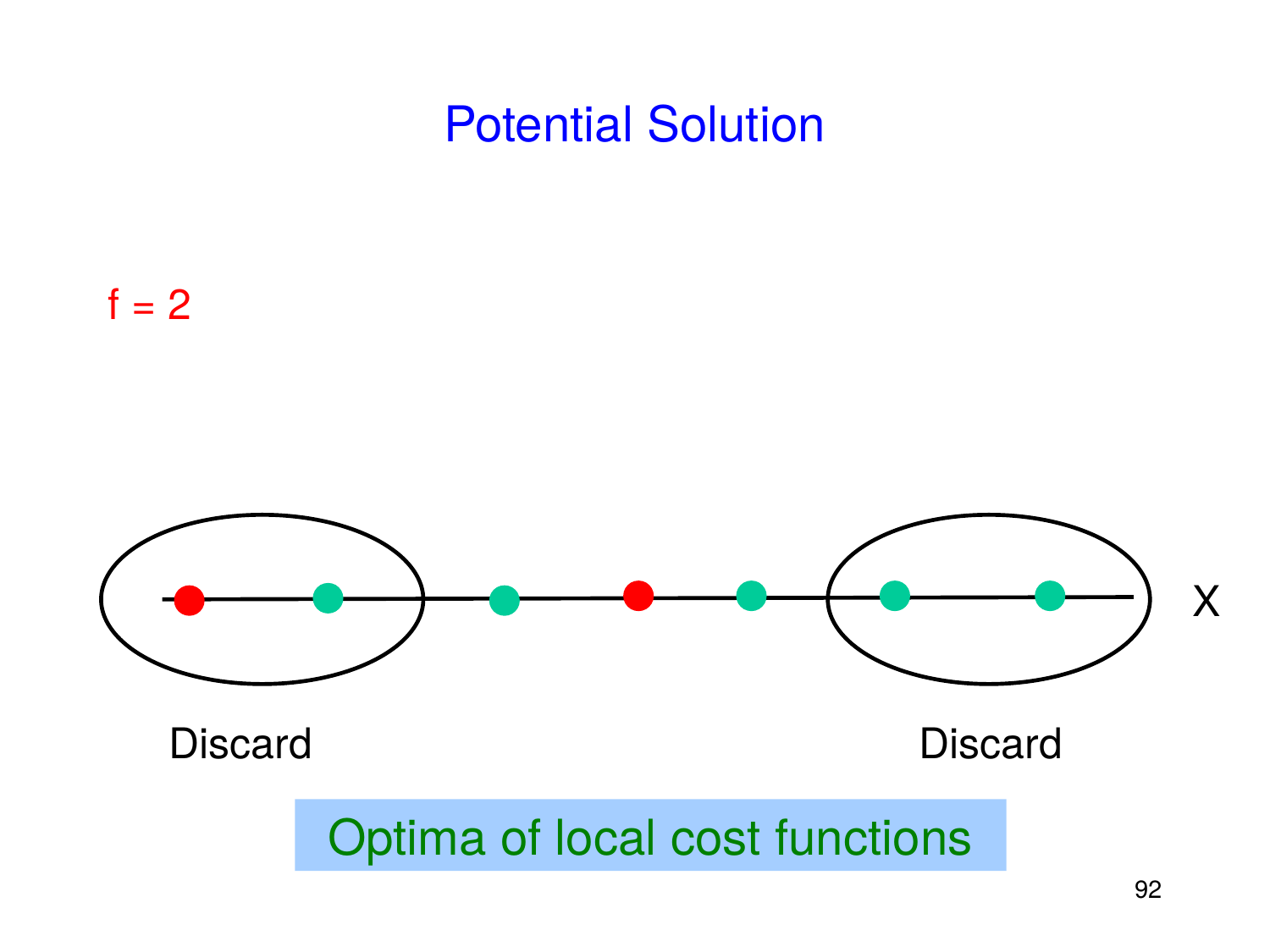

# Potential Solution

f = 2

X

Discard
Discard
Optima of local cost functions
92